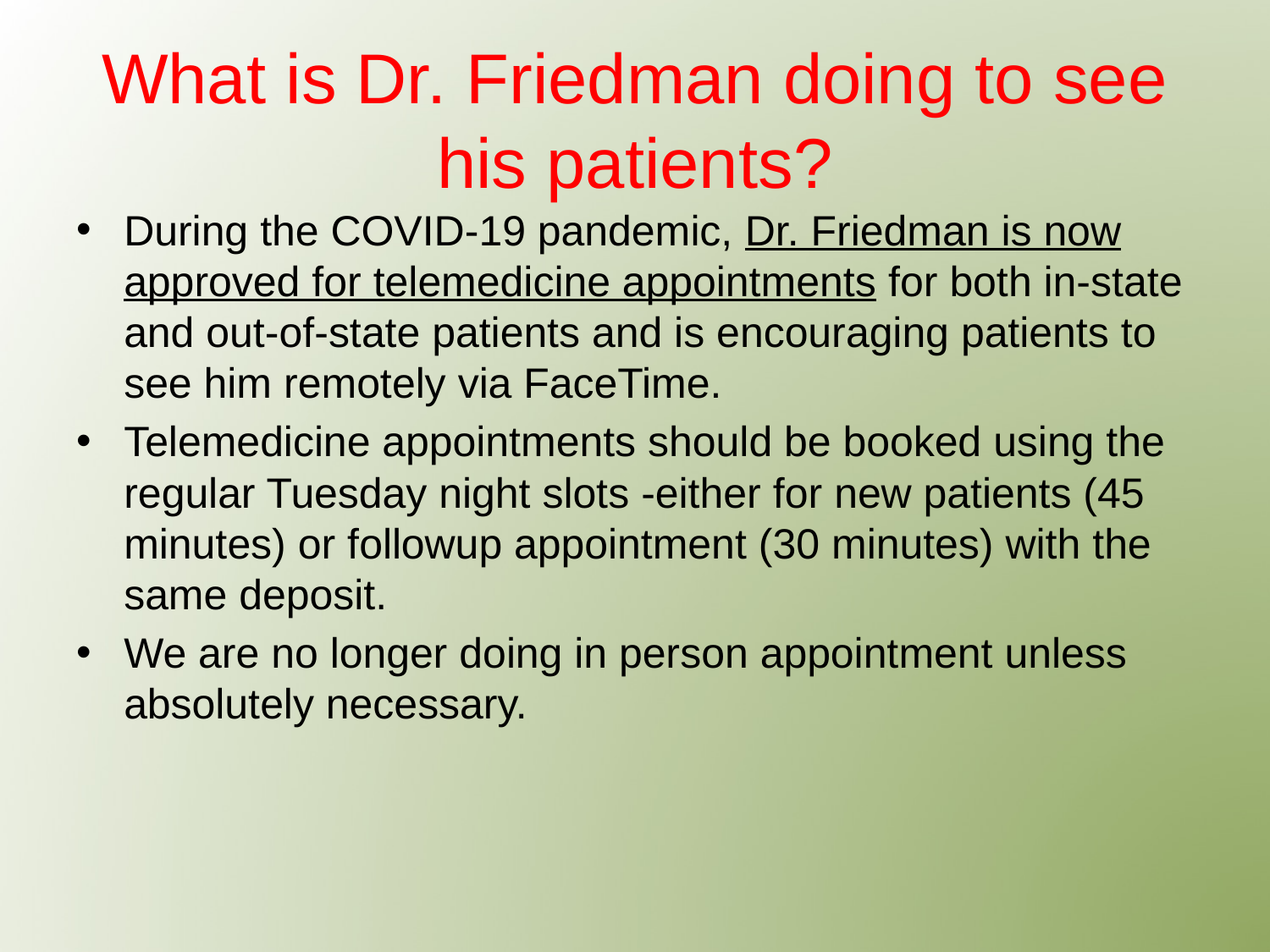

# What is Dr. Friedman doing to see his patients?
During the COVID-19 pandemic, Dr. Friedman is now approved for telemedicine appointments for both in-state and out-of-state patients and is encouraging patients to see him remotely via FaceTime.
Telemedicine appointments should be booked using the regular Tuesday night slots -either for new patients (45 minutes) or followup appointment (30 minutes) with the same deposit.
We are no longer doing in person appointment unless absolutely necessary.